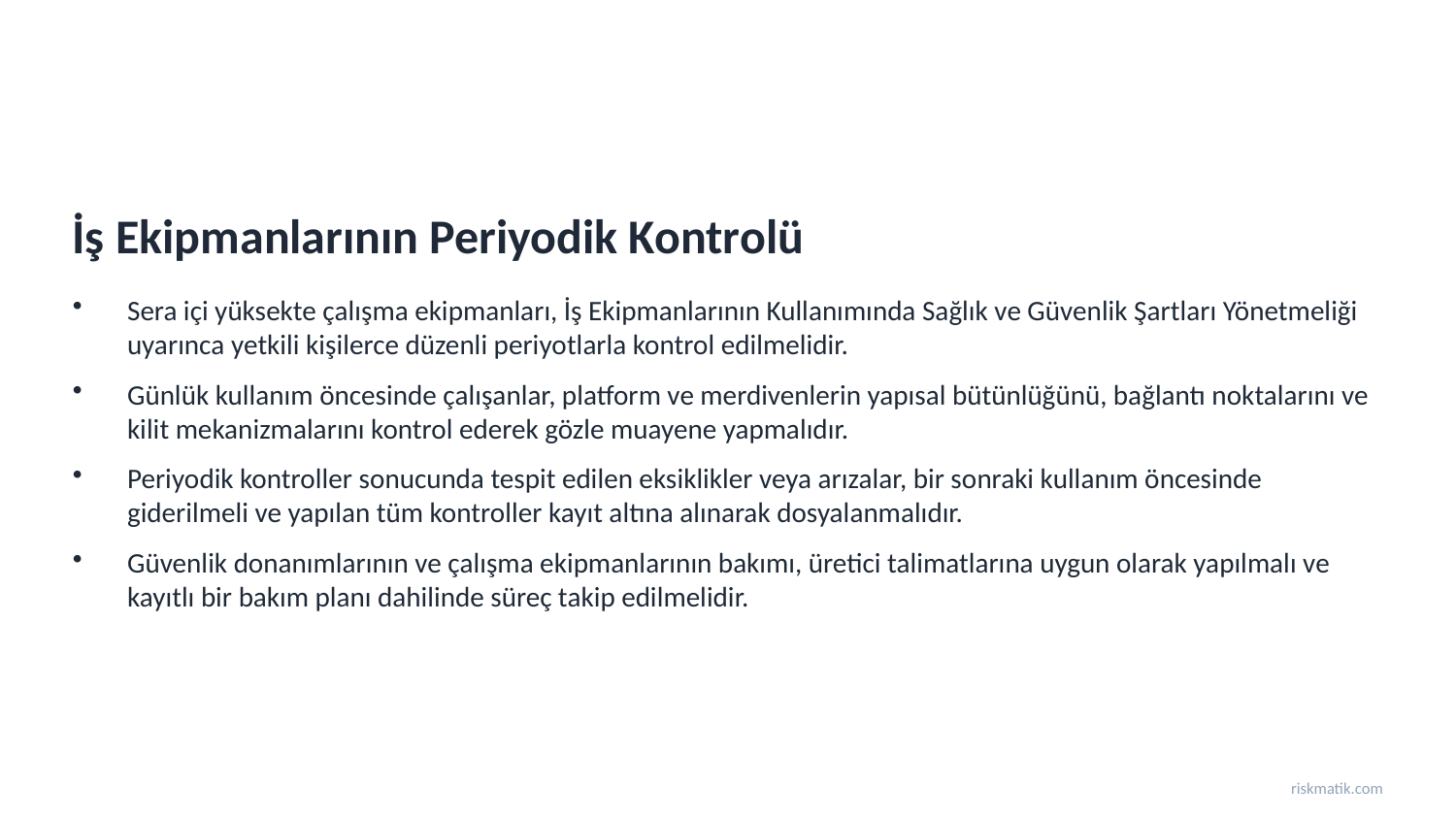

İş Ekipmanlarının Periyodik Kontrolü
Sera içi yüksekte çalışma ekipmanları, İş Ekipmanlarının Kullanımında Sağlık ve Güvenlik Şartları Yönetmeliği uyarınca yetkili kişilerce düzenli periyotlarla kontrol edilmelidir.
Günlük kullanım öncesinde çalışanlar, platform ve merdivenlerin yapısal bütünlüğünü, bağlantı noktalarını ve kilit mekanizmalarını kontrol ederek gözle muayene yapmalıdır.
Periyodik kontroller sonucunda tespit edilen eksiklikler veya arızalar, bir sonraki kullanım öncesinde giderilmeli ve yapılan tüm kontroller kayıt altına alınarak dosyalanmalıdır.
Güvenlik donanımlarının ve çalışma ekipmanlarının bakımı, üretici talimatlarına uygun olarak yapılmalı ve kayıtlı bir bakım planı dahilinde süreç takip edilmelidir.
riskmatik.com